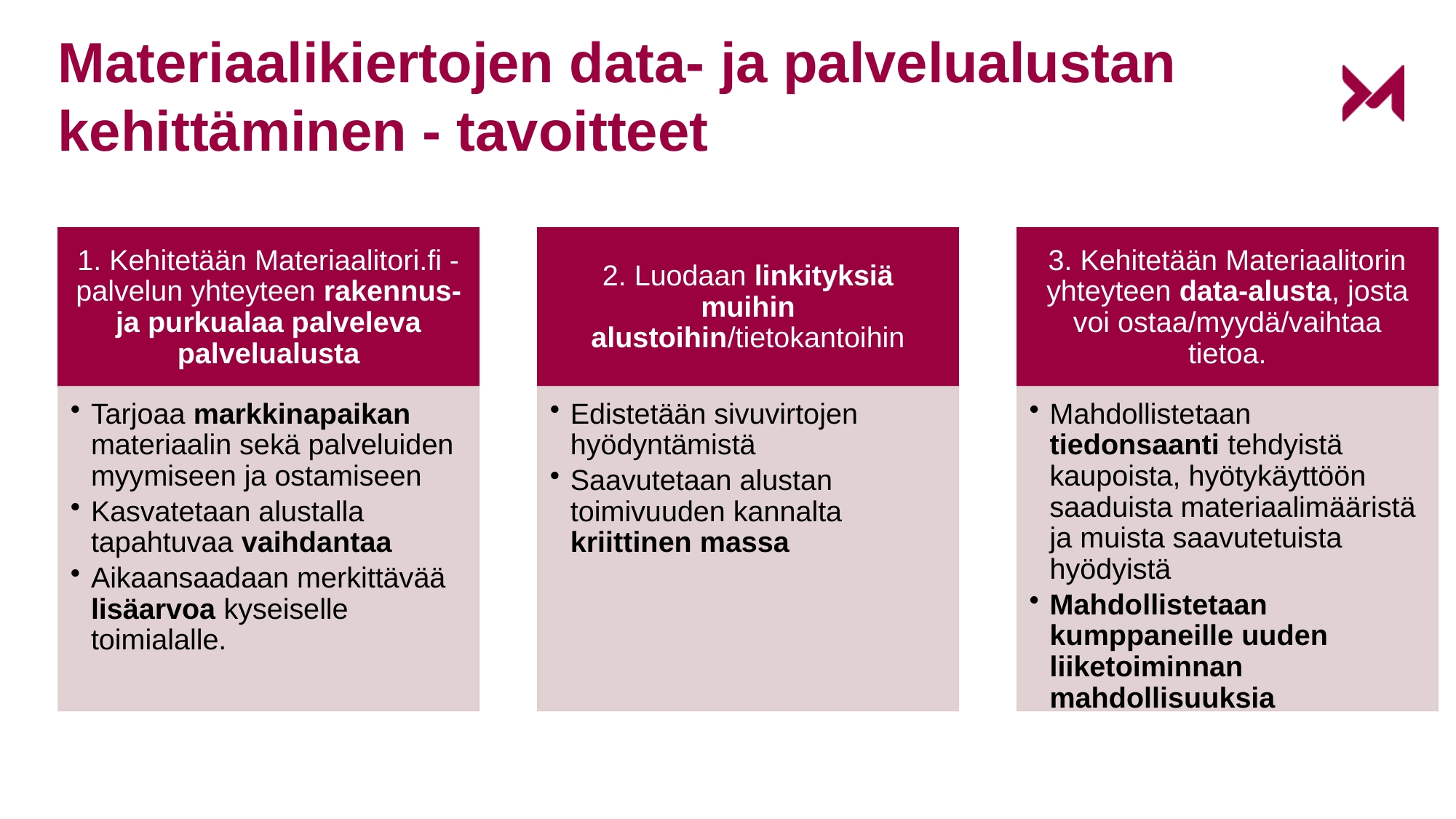

# Materiaalikiertojen data- ja palvelualustan kehittäminen - tavoitteet
1. Kehitetään Materiaalitori.fi -palvelun yhteyteen rakennus- ja purkualaa palveleva palvelualusta
Tarjoaa markkinapaikan materiaalin sekä palveluiden myymiseen ja ostamiseen
Kasvatetaan alustalla tapahtuvaa vaihdantaa
Aikaansaadaan merkittävää lisäarvoa kyseiselle toimialalle.

2. Luodaan linkityksiä muihin alustoihin/tietokantoihin
Edistetään sivuvirtojen hyödyntämistä
Saavutetaan alustan toimivuuden kannalta kriittinen massa
3. Kehitetään Materiaalitorin yhteyteen data-alusta, josta voi ostaa/myydä/vaihtaa tietoa.
Mahdollistetaan tiedonsaanti tehdyistä kaupoista, hyötykäyttöön saaduista materiaalimääristä ja muista saavutetuista hyödyistä
Mahdollistetaan kumppaneille uuden liiketoiminnan mahdollisuuksia